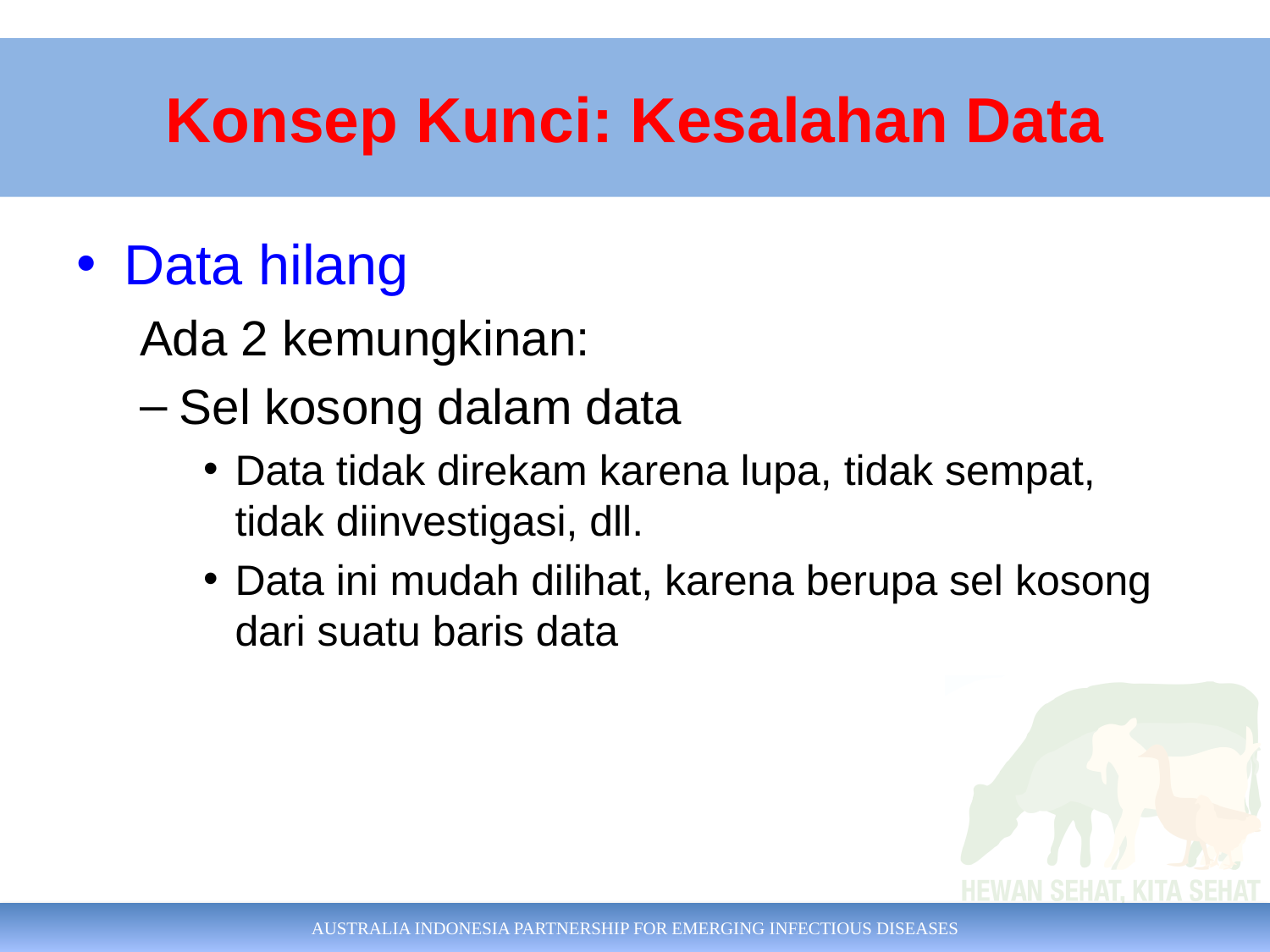

Konsep Kunci: Kesalahan Data
#
Data hilang
Ada 2 kemungkinan:
Sel kosong dalam data
Data tidak direkam karena lupa, tidak sempat, tidak diinvestigasi, dll.
Data ini mudah dilihat, karena berupa sel kosong dari suatu baris data